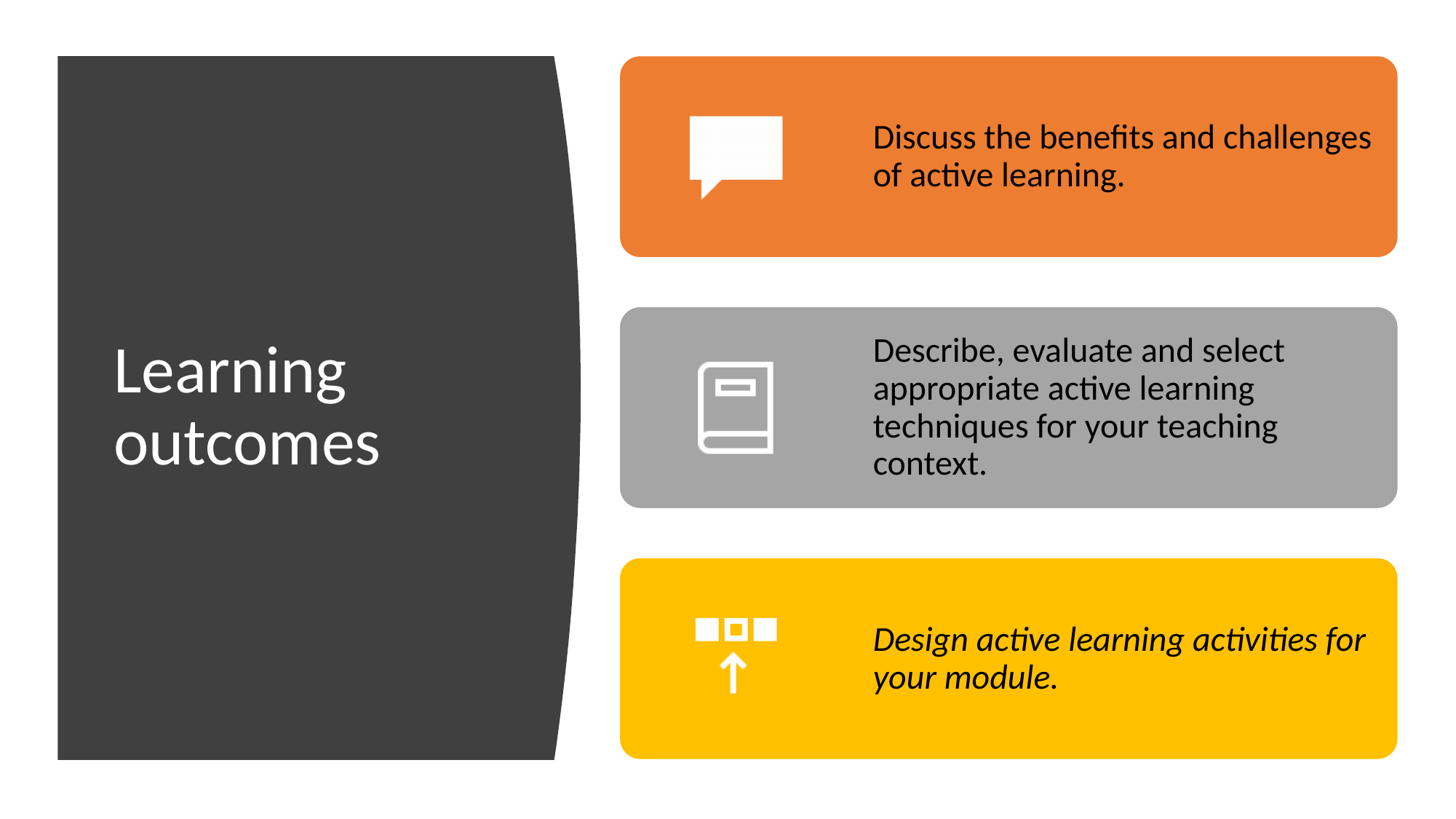

Discuss the benefits and challenges of active learning.
Describe, evaluate and select appropriate active learning techniques for your teaching context.
Design active learning activities for your module.

# Learning outcomes